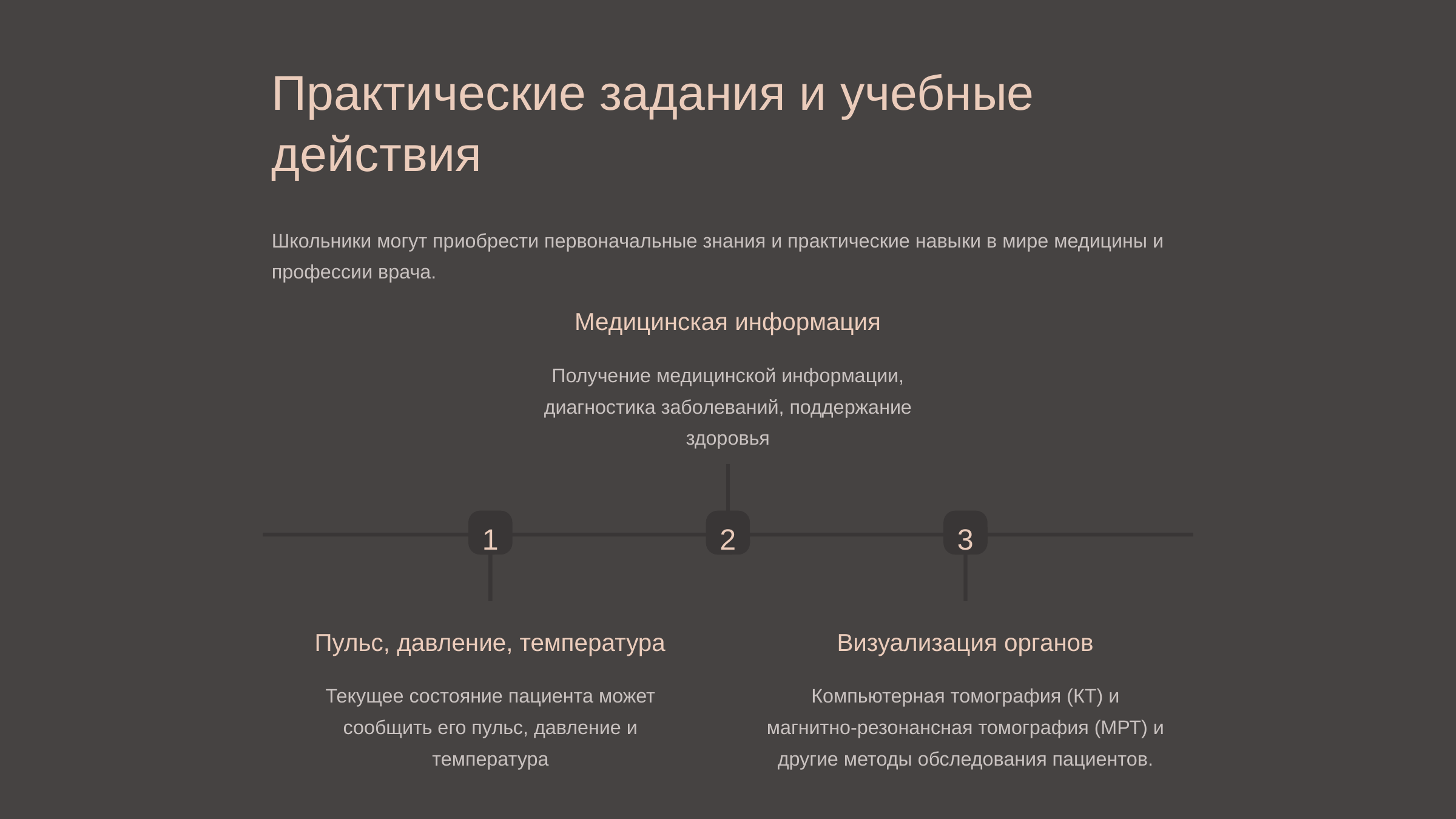

Практические задания и учебные действия
Школьники могут приобрести первоначальные знания и практические навыки в мире медицины и профессии врача.
Медицинская информация
Получение медицинской информации, диагностика заболеваний, поддержание здоровья

1
2
3

Пульс, давление, температура
Визуализация органов
Текущее состояние пациента может сообщить его пульс, давление и температура
Компьютерная томография (КТ) и магнитно-резонансная томография (МРТ) и другие методы обследования пациентов.
newUROKI.net